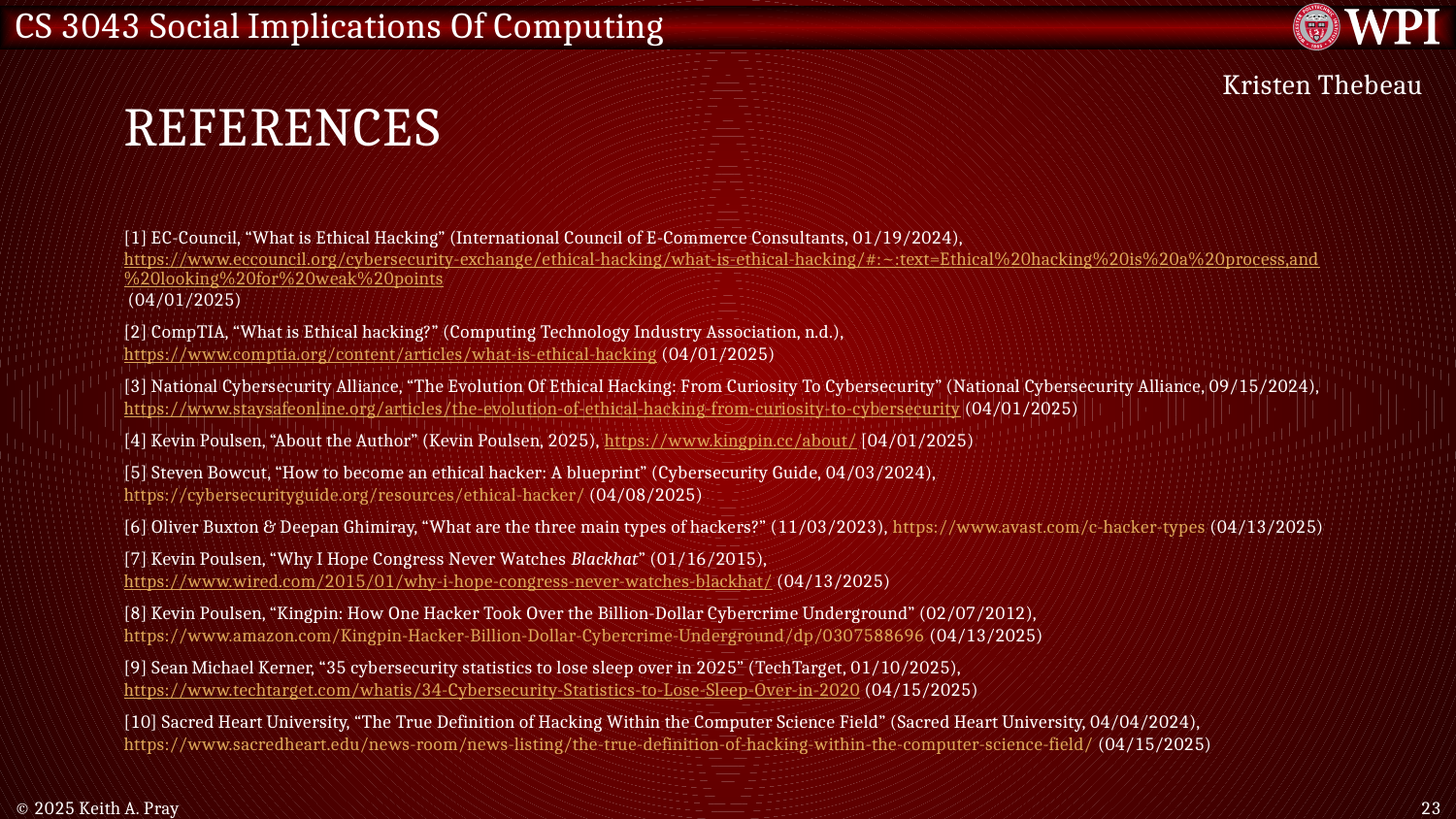

# References
Kristen Thebeau
[1] EC-Council, “What is Ethical Hacking” (International Council of E-Commerce Consultants, 01/19/2024), https://www.eccouncil.org/cybersecurity-exchange/ethical-hacking/what-is-ethical-hacking/#:~:text=Ethical%20hacking%20is%20a%20process,and%20looking%20for%20weak%20points (04/01/2025)
[2] CompTIA, “What is Ethical hacking?” (Computing Technology Industry Association, n.d.), https://www.comptia.org/content/articles/what-is-ethical-hacking (04/01/2025)
[3] National Cybersecurity Alliance, “The Evolution Of Ethical Hacking: From Curiosity To Cybersecurity” (National Cybersecurity Alliance, 09/15/2024), https://www.staysafeonline.org/articles/the-evolution-of-ethical-hacking-from-curiosity-to-cybersecurity (04/01/2025)
[4] Kevin Poulsen, “About the Author” (Kevin Poulsen, 2025), https://www.kingpin.cc/about/ [04/01/2025)
[5] Steven Bowcut, “How to become an ethical hacker: A blueprint” (Cybersecurity Guide, 04/03/2024), https://cybersecurityguide.org/resources/ethical-hacker/ (04/08/2025)
[6] Oliver Buxton & Deepan Ghimiray, “What are the three main types of hackers?” (11/03/2023), https://www.avast.com/c-hacker-types (04/13/2025)
[7] Kevin Poulsen, “Why I Hope Congress Never Watches Blackhat” (01/16/2015), https://www.wired.com/2015/01/why-i-hope-congress-never-watches-blackhat/ (04/13/2025)
[8] Kevin Poulsen, “Kingpin: How One Hacker Took Over the Billion-Dollar Cybercrime Underground” (02/07/2012), https://www.amazon.com/Kingpin-Hacker-Billion-Dollar-Cybercrime-Underground/dp/0307588696 (04/13/2025)
[9] Sean Michael Kerner, “35 cybersecurity statistics to lose sleep over in 2025” (TechTarget, 01/10/2025), https://www.techtarget.com/whatis/34-Cybersecurity-Statistics-to-Lose-Sleep-Over-in-2020 (04/15/2025)
[10] Sacred Heart University, “The True Definition of Hacking Within the Computer Science Field” (Sacred Heart University, 04/04/2024), https://www.sacredheart.edu/news-room/news-listing/the-true-definition-of-hacking-within-the-computer-science-field/ (04/15/2025)
© 2025 Keith A. Pray
23